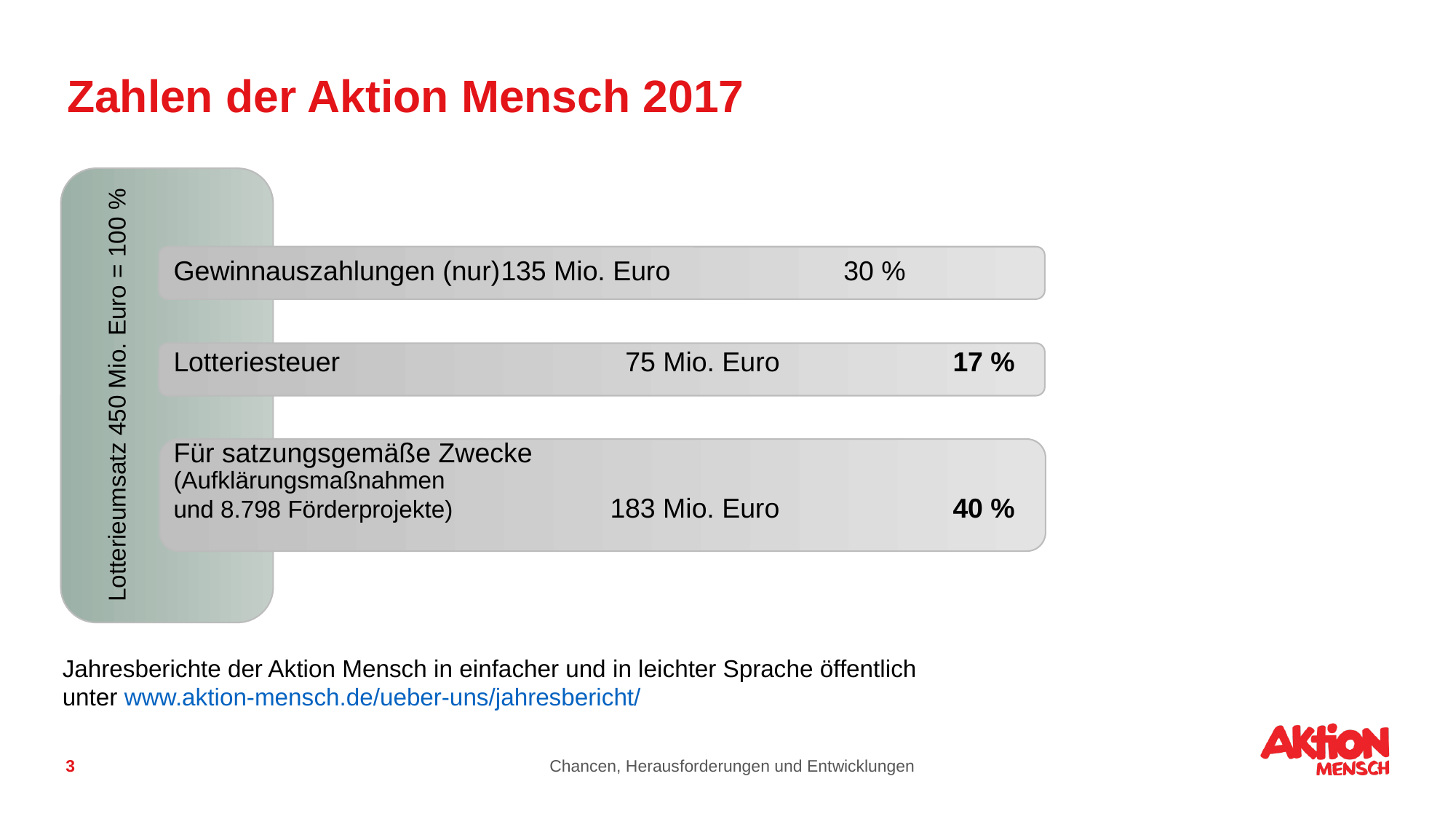

# Zahlen der Aktion Mensch 2017

Gewinnauszahlungen (nur)	135 Mio. Euro		  30 %

Lotteriesteuer		  	  75 Mio. Euro		  17 %

Für satzungsgemäße Zwecke
(Aufklärungsmaßnahmen
und 8.798 Förderprojekte)		183 Mio. Euro		  40 %

Lotterieumsatz 450 Mio. Euro = 100 %

Jahresberichte der Aktion Mensch in einfacher und in leichter Sprache öffentlich unter www.aktion-mensch.de/ueber-uns/jahresbericht/

3
Chancen, Herausforderungen und Entwicklungen